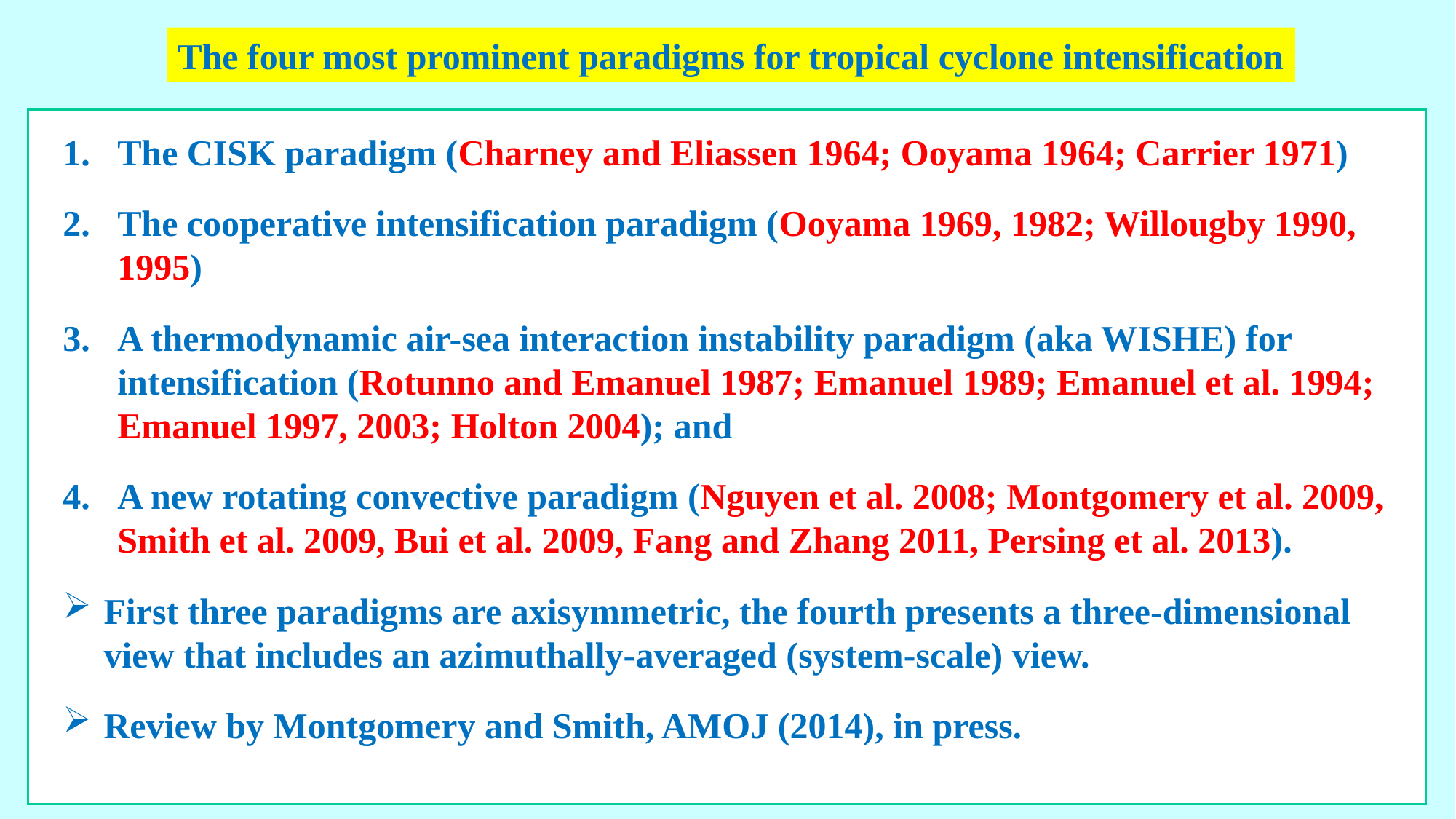

The four most prominent paradigms for tropical cyclone intensification

The CISK paradigm (Charney and Eliassen 1964; Ooyama 1964; Carrier 1971)
The cooperative intensification paradigm (Ooyama 1969, 1982; Willougby 1990, 1995)
A thermodynamic air-sea interaction instability paradigm (aka WISHE) for intensification (Rotunno and Emanuel 1987; Emanuel 1989; Emanuel et al. 1994; Emanuel 1997, 2003; Holton 2004); and
A new rotating convective paradigm (Nguyen et al. 2008; Montgomery et al. 2009, Smith et al. 2009, Bui et al. 2009, Fang and Zhang 2011, Persing et al. 2013).
First three paradigms are axisymmetric, the fourth presents a three-dimensional view that includes an azimuthally-averaged (system-scale) view.
Review by Montgomery and Smith, AMOJ (2014), in press.